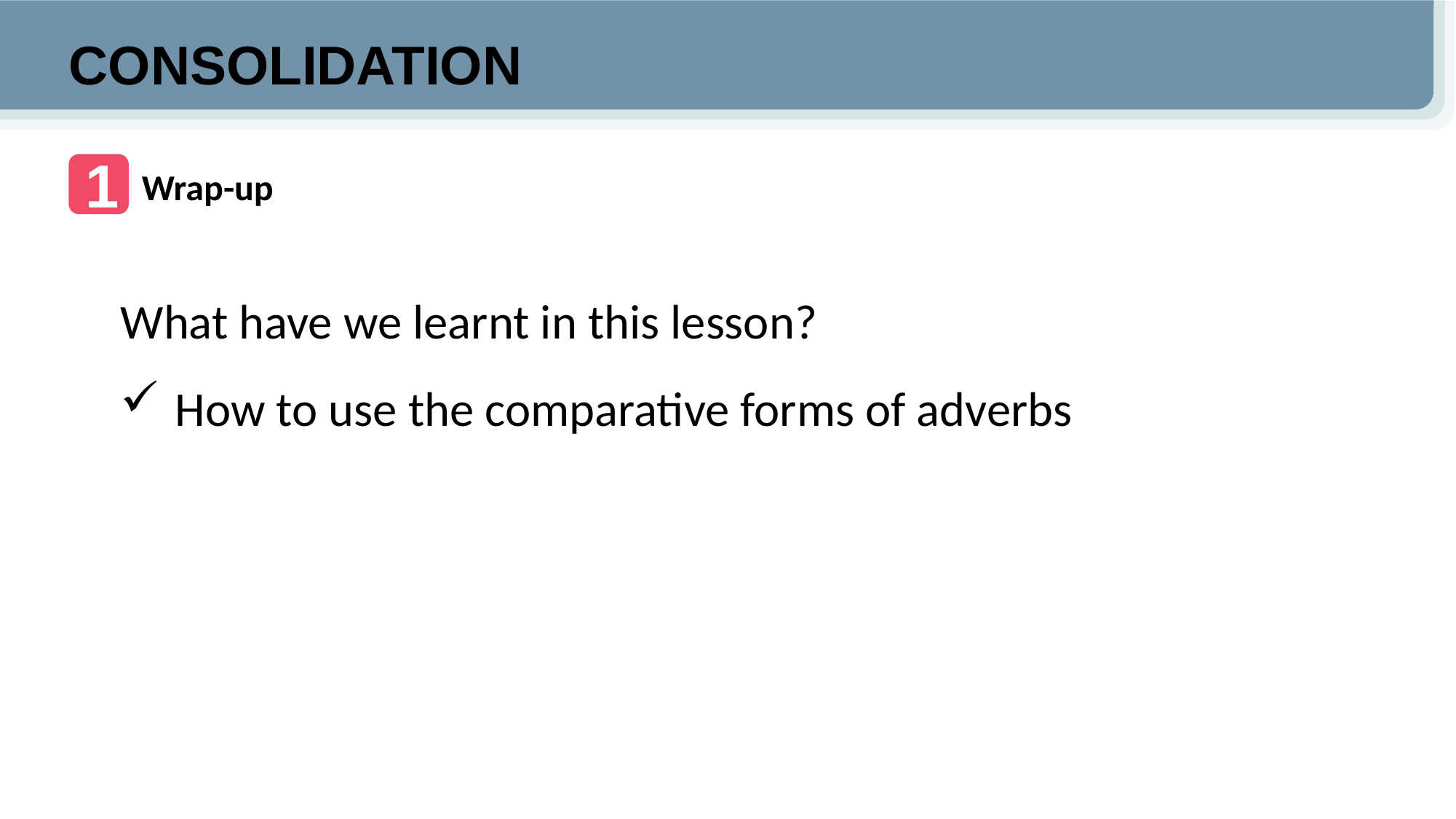

CONSOLIDATION
1

Wrap-up
What have we learnt in this lesson?
How to use the comparative forms of adverbs